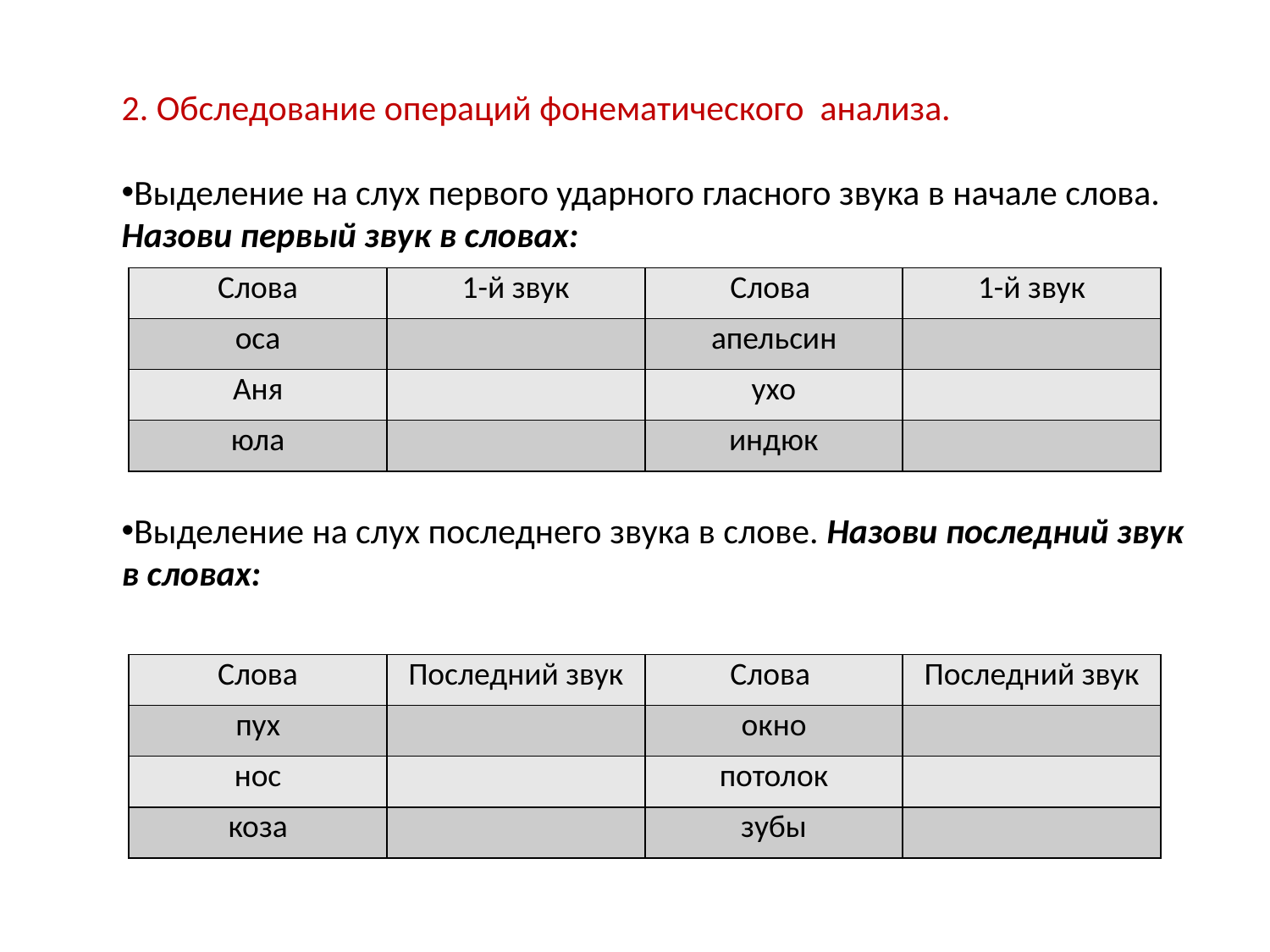

2. Обследование операций фонематического  анализа.

Выделение на слух первого ударного гласного звука в начале слова. Назови первый звук в словах:

Выделение на слух последнего звука в слове. Назови последний звук в словах:

| Слова | 1-й звук | Слова | 1-й звук |
| --- | --- | --- | --- |
| оса |  | апельсин |  |
| Аня |  | ухо |  |
| юла |  | индюк |  |
| Слова | Последний звук | Слова | Последний звук |
| --- | --- | --- | --- |
| пух |  | окно |  |
| нос |  | потолок |  |
| коза |  | зубы |  |